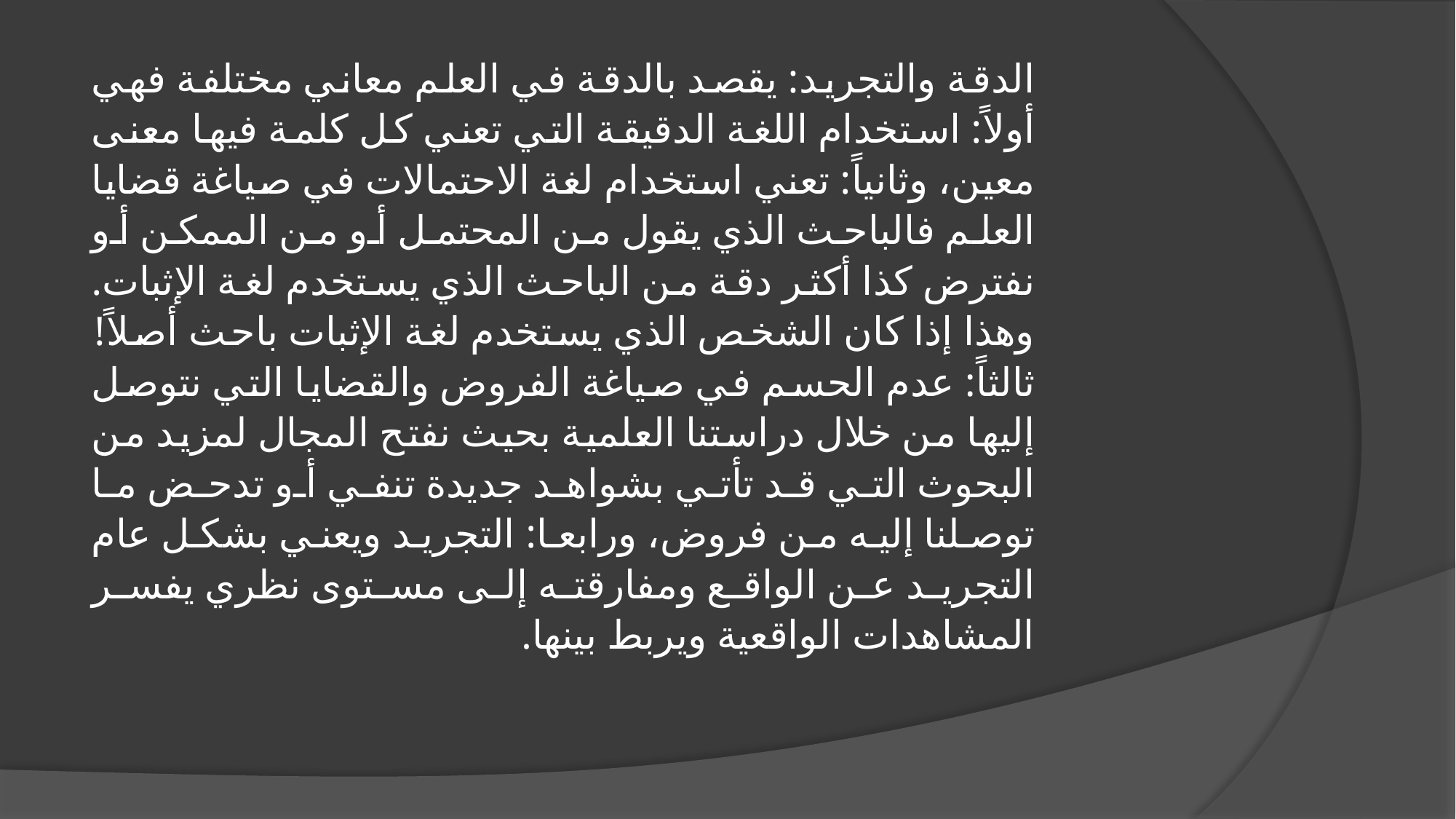

الدقة والتجريد: يقصد بالدقة في العلم معاني مختلفة فهي أولاً: استخدام اللغة الدقيقة التي تعني كل كلمة فيها معنى معين، وثانياً: تعني استخدام لغة الاحتمالات في صياغة قضايا العلم فالباحث الذي يقول من المحتمل أو من الممكن أو نفترض كذا أكثر دقة من الباحث الذي يستخدم لغة الإثبات. وهذا إذا كان الشخص الذي يستخدم لغة الإثبات باحث أصلاً! ثالثاً: عدم الحسم في صياغة الفروض والقضايا التي نتوصل إليها من خلال دراستنا العلمية بحيث نفتح المجال لمزيد من البحوث التي قد تأتي بشواهد جديدة تنفي أو تدحض ما توصلنا إليه من فروض، ورابعا: التجريد ويعني بشكل عام التجريد عن الواقع ومفارقته إلى مستوى نظري يفسر المشاهدات الواقعية ويربط بينها.